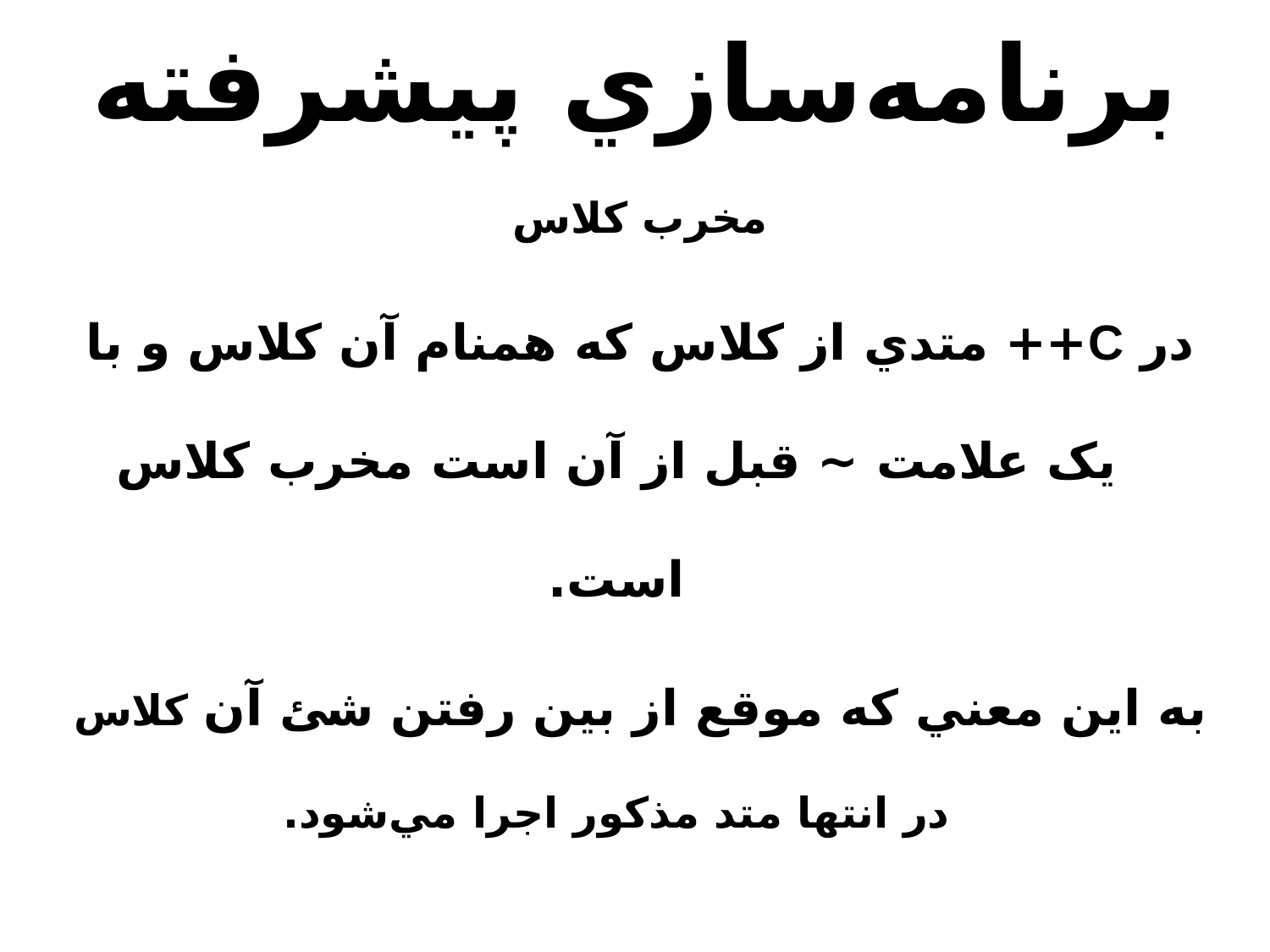

# برنامه‌سازي پيشرفته
مخرب کلاس
در ‍‍‍‍C++ متدي از کلاس که همنام آن کلاس و با يک علامت ~ قبل از آن است مخرب کلاس است.
به اين معني که موقع از بين رفتن شئ آن کلاس در انتها متد مذکور اجرا مي‌شود.